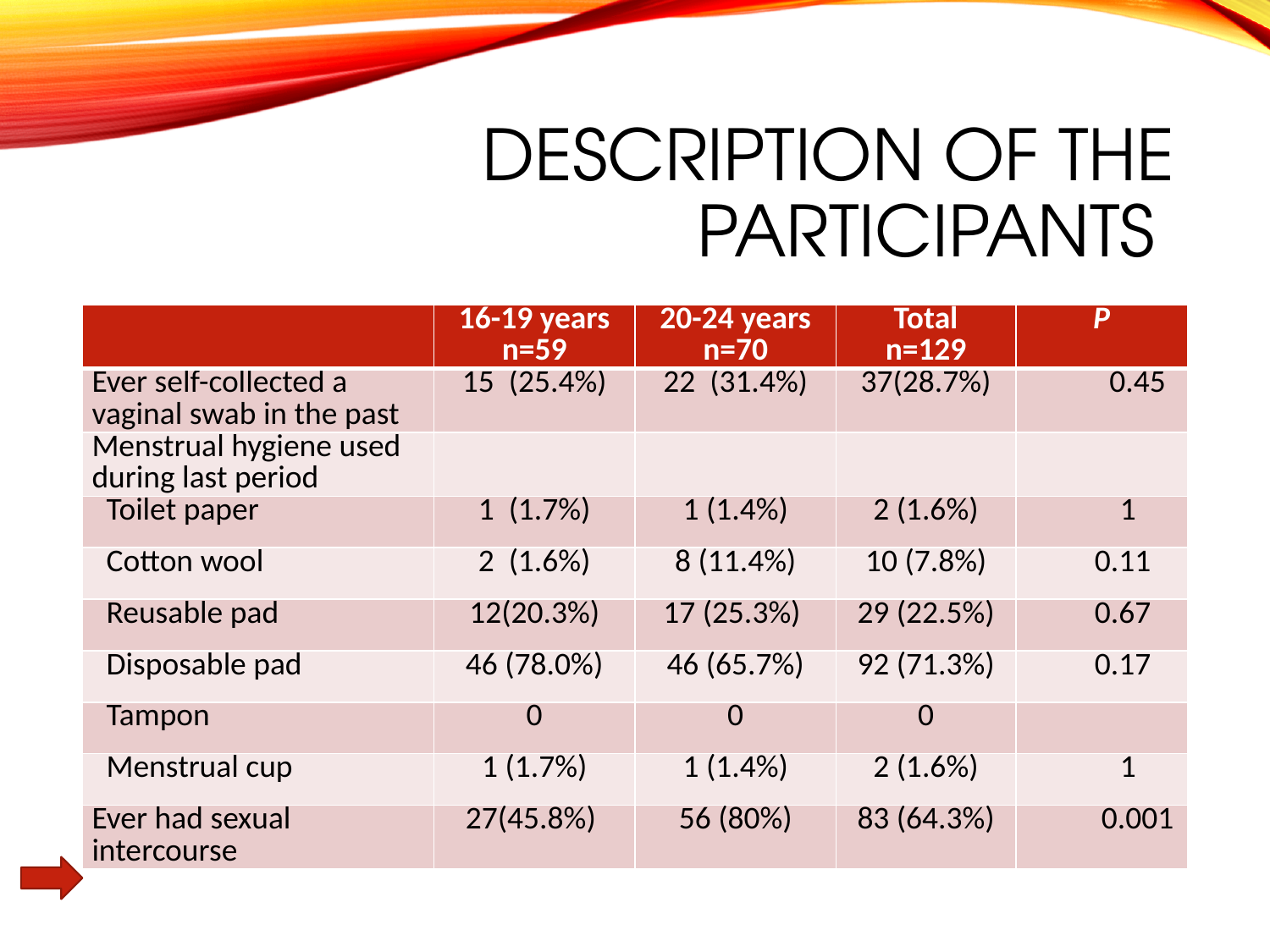

# Description of the participants
|  | 16-19 years n=59 | 20-24 years n=70 | Total n=129 | P |
| --- | --- | --- | --- | --- |
| Ever self-collected a vaginal swab in the past | 15 (25.4%) | 22 (31.4%) | 37(28.7%) | 0.45 |
| Menstrual hygiene used during last period |  |  |  |  |
| Toilet paper | 1 (1.7%) | 1 (1.4%) | 2 (1.6%) | 1 |
| Cotton wool | 2 (1.6%) | 8 (11.4%) | 10 (7.8%) | 0.11 |
| Reusable pad | 12(20.3%) | 17 (25.3%) | 29 (22.5%) | 0.67 |
| Disposable pad | 46 (78.0%) | 46 (65.7%) | 92 (71.3%) | 0.17 |
| Tampon | 0 | 0 | 0 |  |
| Menstrual cup | 1 (1.7%) | 1 (1.4%) | 2 (1.6%) | 1 |
| Ever had sexual intercourse | 27(45.8%) | 56 (80%) | 83 (64.3%) | 0.001 |